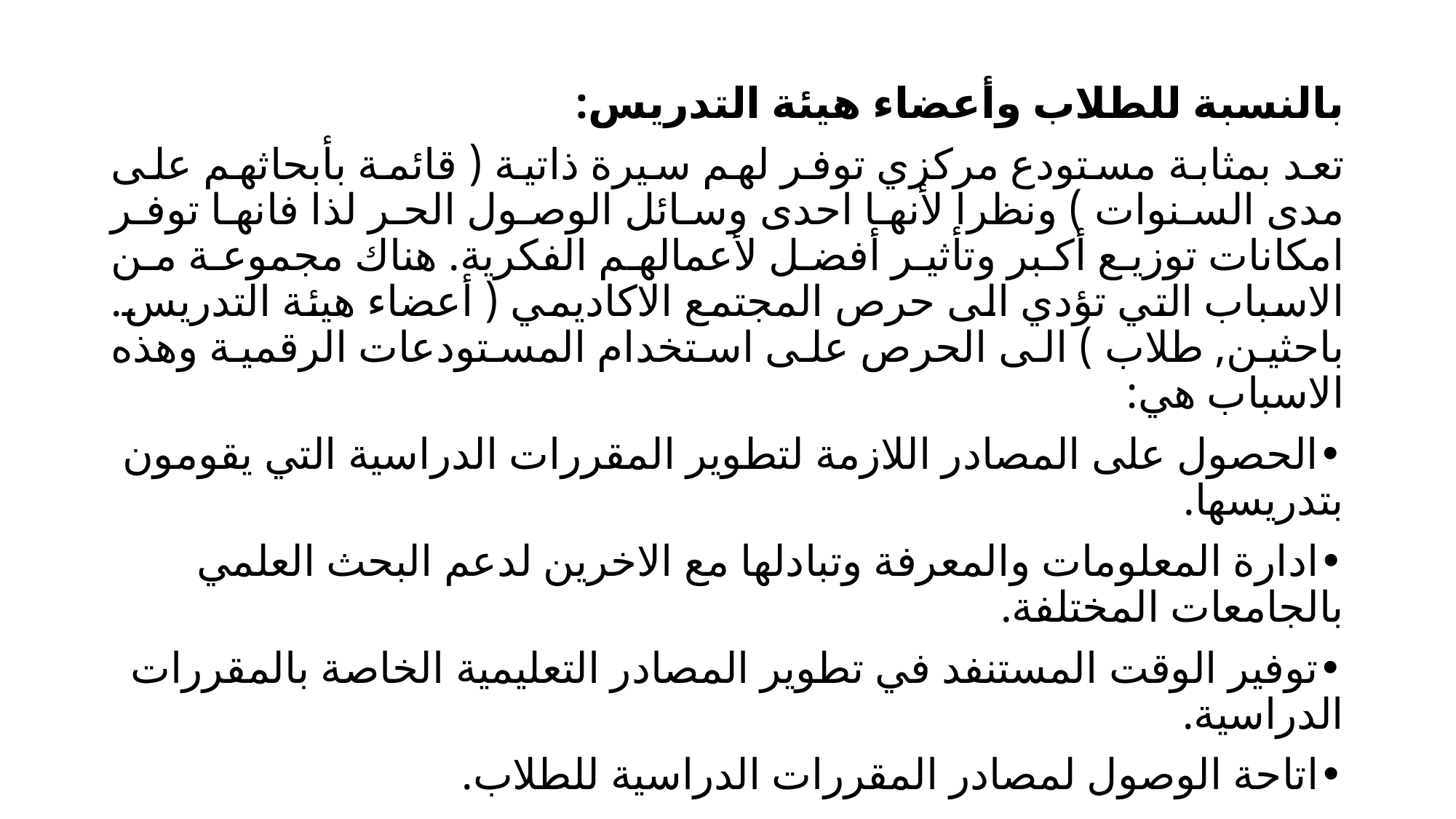

بالنسبة للطلاب وأعضاء هيئة التدريس:
تعد بمثابة مستودع مركزي توفر لهم سيرة ذاتية ( قائمة بأبحاثهم على مدى السنوات ) ونظرا لأنها احدى وسائل الوصول الحر لذا فانها توفر امكانات توزيع أكبر وتأثير أفضل لأعمالهم الفكرية. هناك مجموعة من الاسباب التي تؤدي الى حرص المجتمع الاكاديمي ( أعضاء هيئة التدريس. باحثين, طلاب ) الى الحرص على استخدام المستودعات الرقمية وهذه الاسباب هي:
•الحصول على المصادر اللازمة لتطوير المقررات الدراسية التي يقومون بتدريسها.
•ادارة المعلومات والمعرفة وتبادلها مع الاخرين لدعم البحث العلمي بالجامعات المختلفة.
•توفير الوقت المستنفد في تطوير المصادر التعليمية الخاصة بالمقررات الدراسية.
•اتاحة الوصول لمصادر المقررات الدراسية للطلاب.